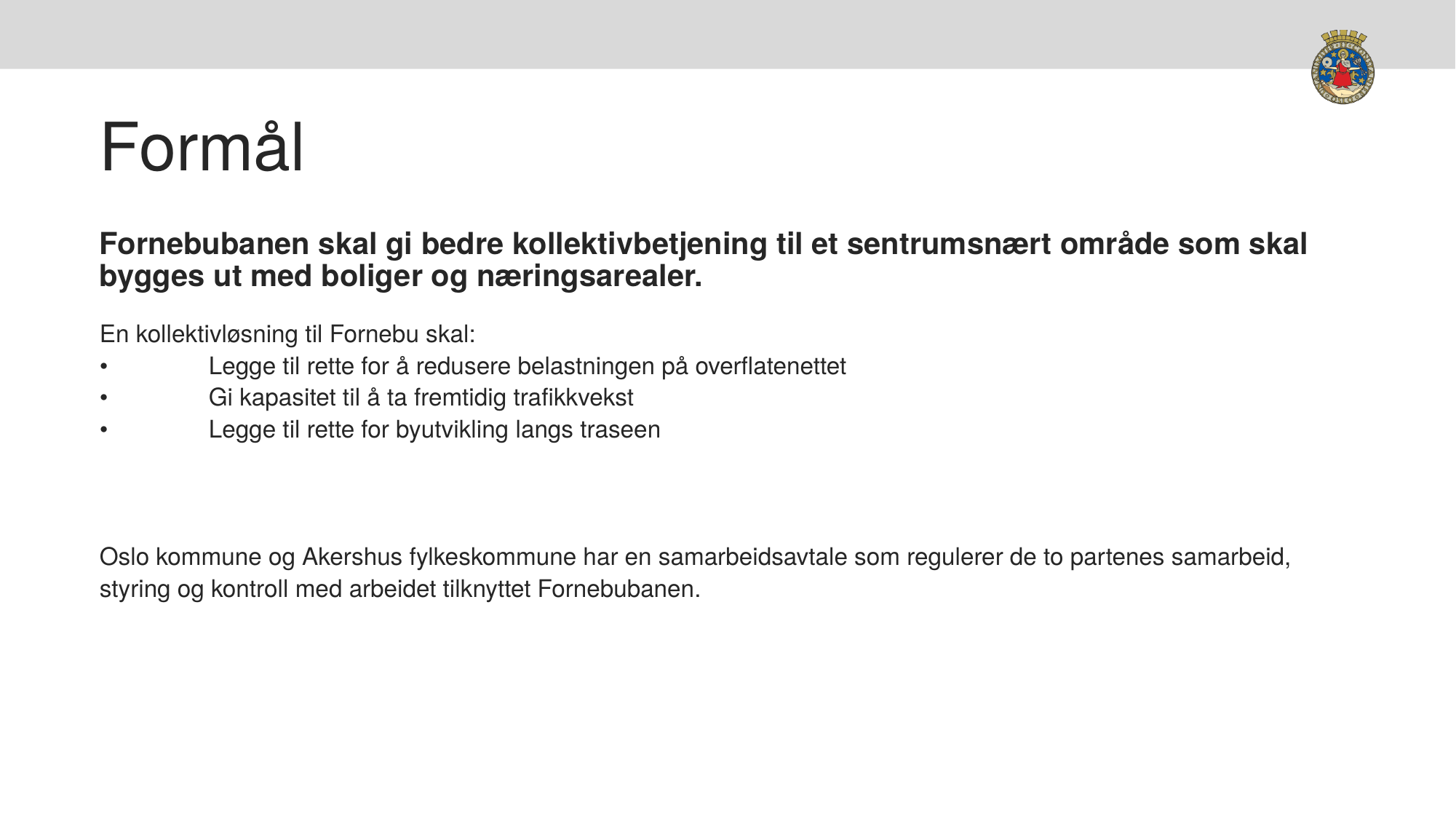

# Formål
Fornebubanen skal gi bedre kollektivbetjening til et sentrumsnært område som skal bygges ut med boliger og næringsarealer.

En kollektivløsning til Fornebu skal:
•	Legge til rette for å redusere belastningen på overflatenettet
•	Gi kapasitet til å ta fremtidig trafikkvekst
•	Legge til rette for byutvikling langs traseen

Oslo kommune og Akershus fylkeskommune har en samarbeidsavtale som regulerer de to partenes samarbeid, styring og kontroll med arbeidet tilknyttet Fornebubanen.